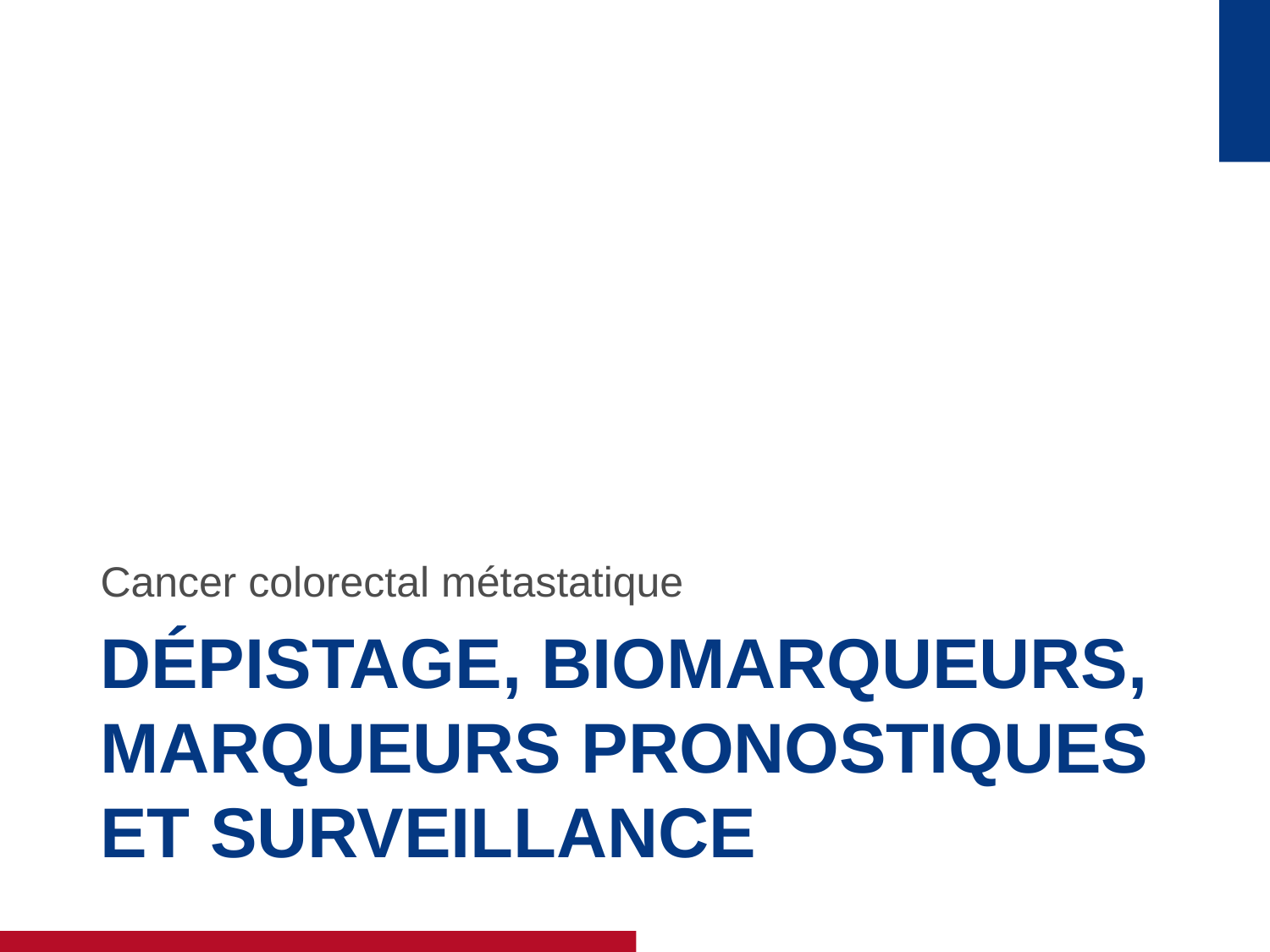

Cancer colorectal métastatique
# Dépistage, biomarqueurs, marqueurs pronostiques et surveillance